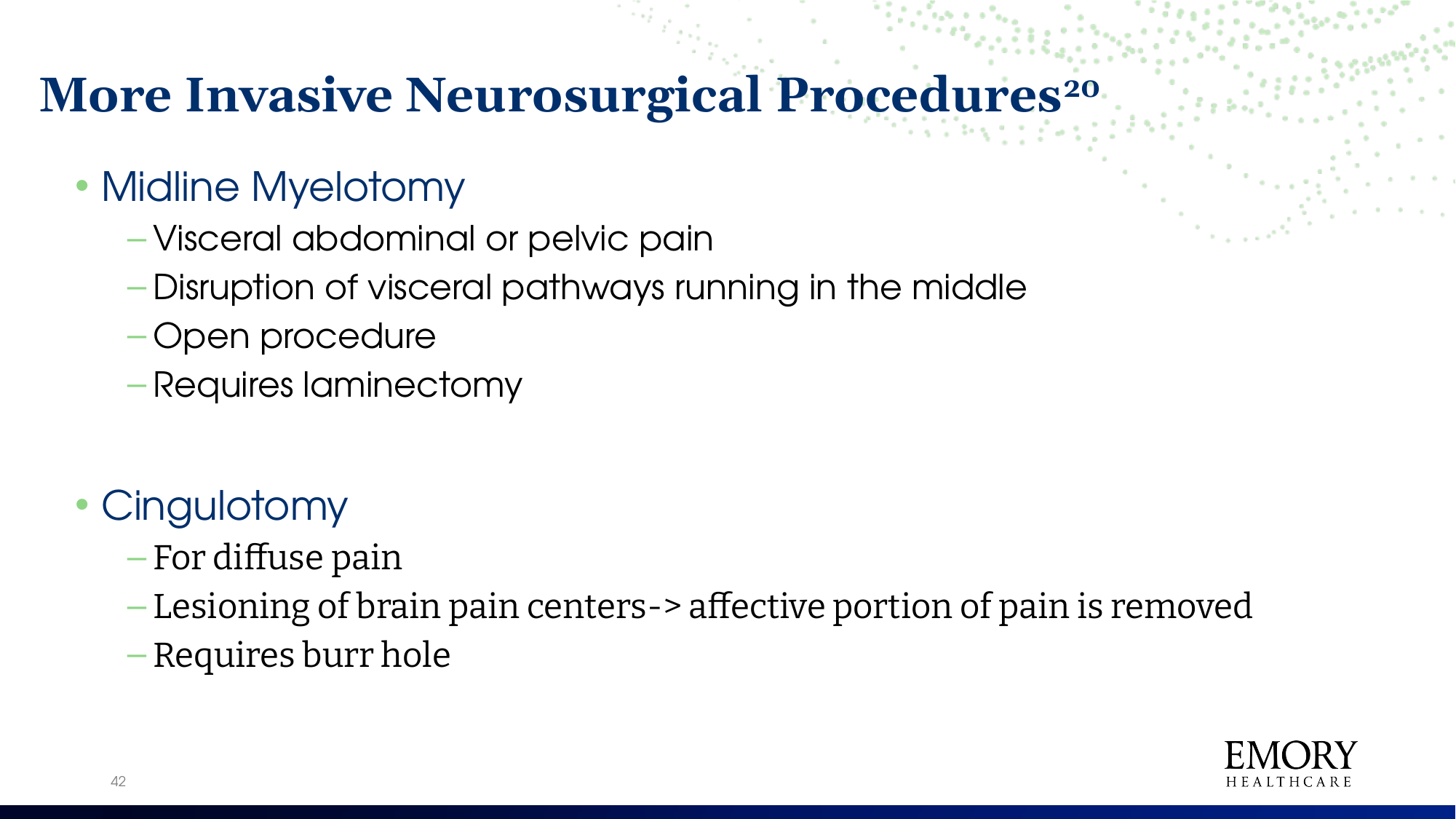

# More Invasive Neurosurgical Procedures20
Midline Myelotomy
Visceral abdominal or pelvic pain
Disruption of visceral pathways running in the middle
Open procedure
Requires laminectomy

Cingulotomy
For diffuse pain
Lesioning of brain pain centers-> affective portion of pain is removed
Requires burr hole